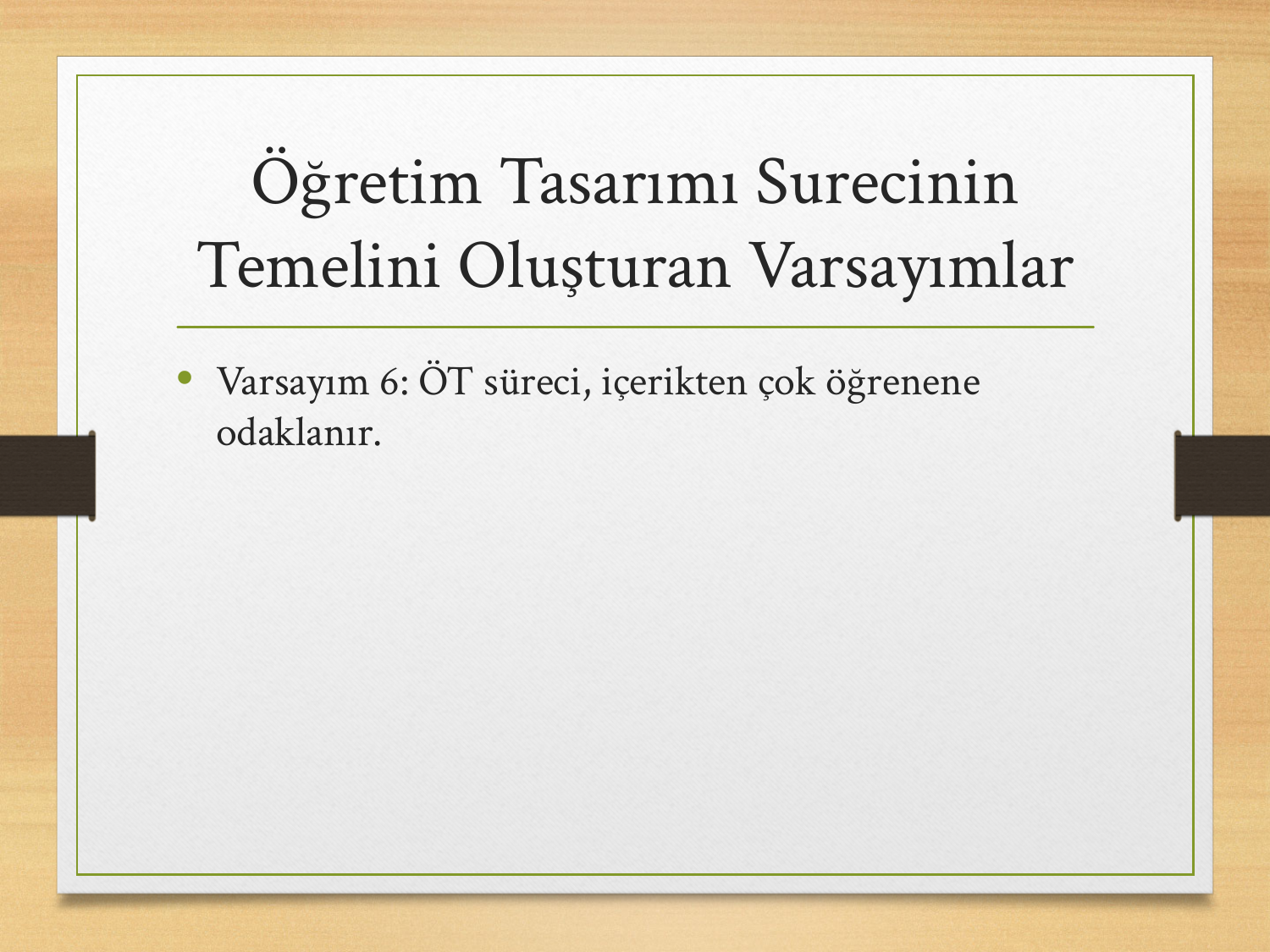

# Öğretim Tasarımı Surecinin Temelini Oluşturan Varsayımlar
Varsayım 6: ÖT süreci, içerikten çok öğrenene odaklanır.